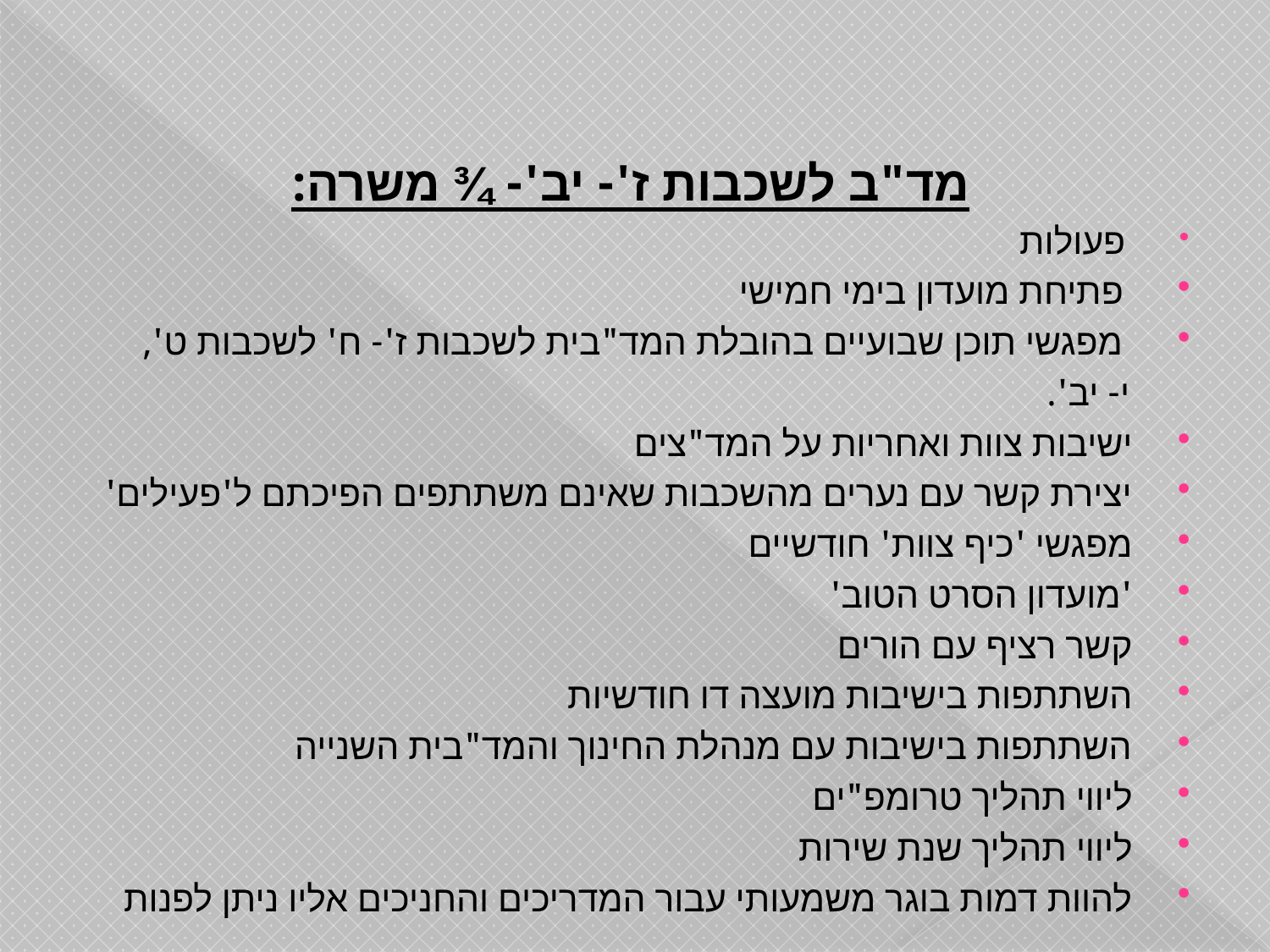

מד"ב לשכבות ז'- יב'- ¾ משרה:
 פעולות
 פתיחת מועדון בימי חמישי
 מפגשי תוכן שבועיים בהובלת המד"בית לשכבות ז'- ח' לשכבות ט',
      י- יב'.
ישיבות צוות ואחריות על המד"צים
יצירת קשר עם נערים מהשכבות שאינם משתתפים הפיכתם ל'פעילים'
מפגשי 'כיף צוות' חודשיים
'מועדון הסרט הטוב'
קשר רציף עם הורים
השתתפות בישיבות מועצה דו חודשיות
השתתפות בישיבות עם מנהלת החינוך והמד"בית השנייה
ליווי תהליך טרומפ"ים
ליווי תהליך שנת שירות
להוות דמות בוגר משמעותי עבור המדריכים והחניכים אליו ניתן לפנות